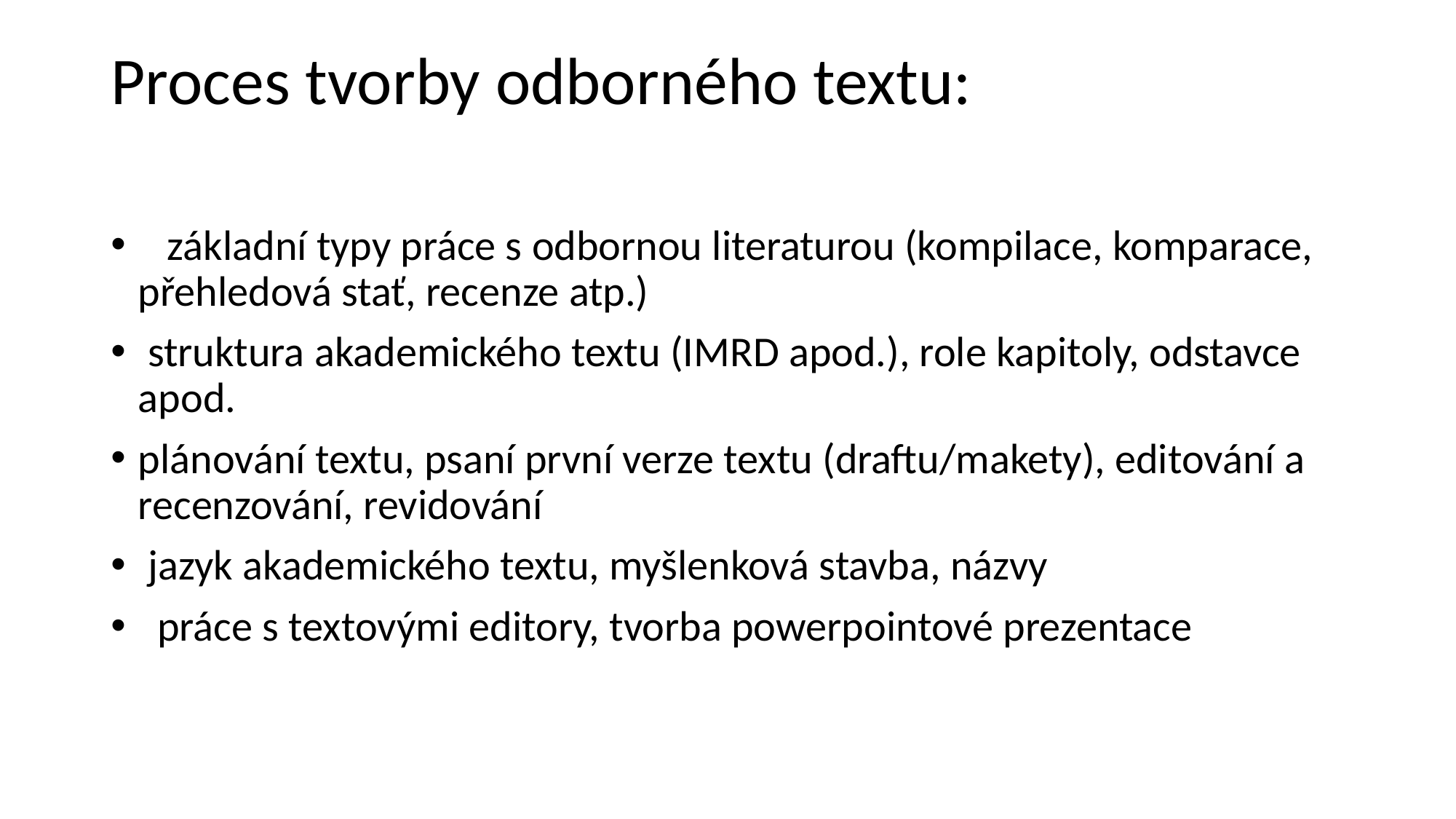

# Proces tvorby odborného textu:
   základní typy práce s odbornou literaturou (kompilace, komparace, přehledová stať, recenze atp.)
 struktura akademického textu (IMRD apod.), role kapitoly, odstavce apod.
plánování textu, psaní první verze textu (draftu/makety), editování a recenzování, revidování
 jazyk akademického textu, myšlenková stavba, názvy
  práce s textovými editory, tvorba powerpointové prezentace